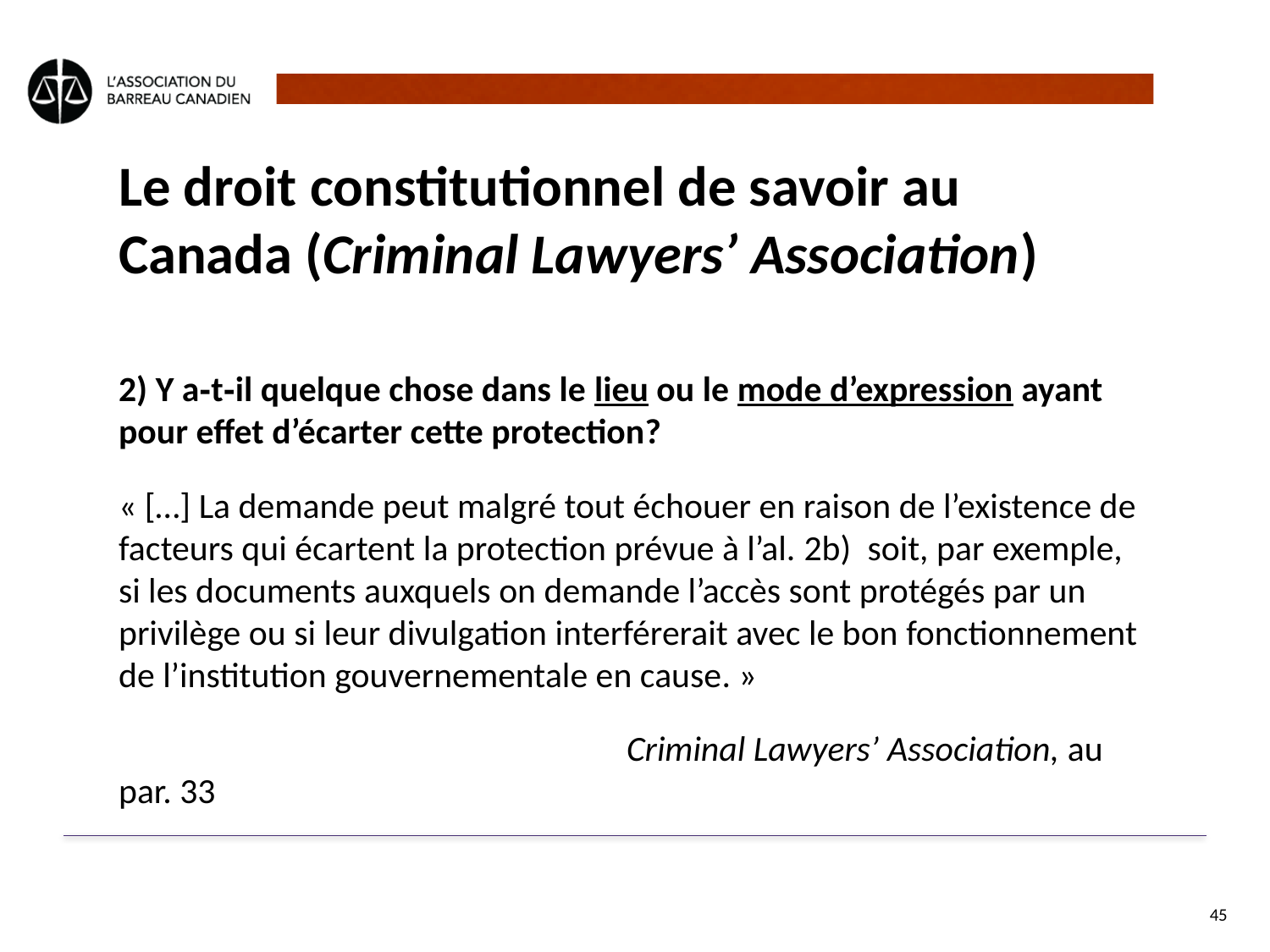

# Le droit constitutionnel de savoir au Canada (Criminal Lawyers’ Association)

2) Y a‑t‑il quelque chose dans le lieu ou le mode d’expression ayant pour effet d’écarter cette protection?
« […] La demande peut malgré tout échouer en raison de l’existence de facteurs qui écartent la protection prévue à l’al. 2b)  soit, par exemple, si les documents auxquels on demande l’accès sont protégés par un privilège ou si leur divulgation interférerait avec le bon fonctionnement de l’institution gouvernementale en cause. »
				Criminal Lawyers’ Association, au par. 33

45